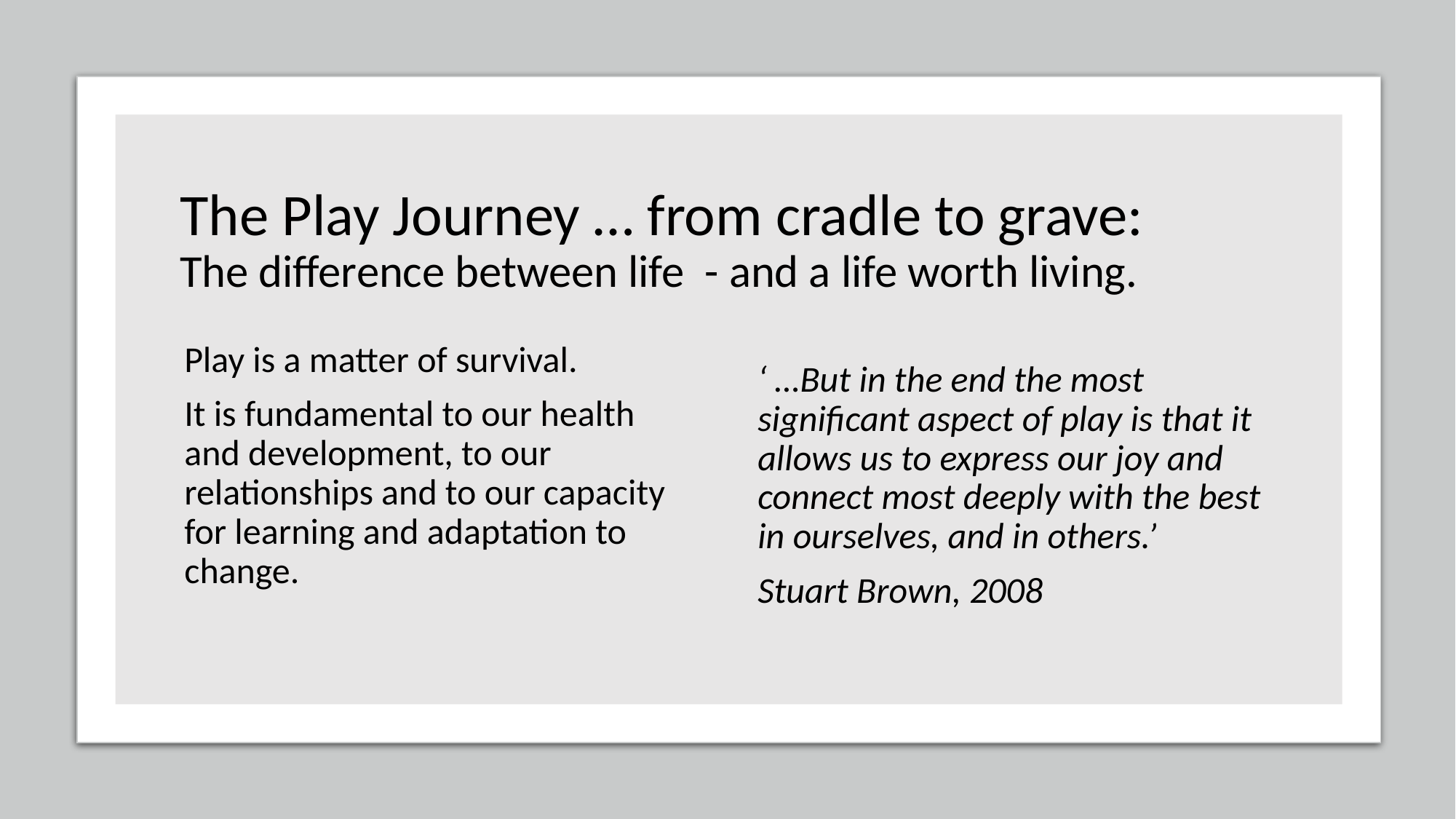

# The Play Journey … from cradle to grave: The difference between life  - and a life worth living.
Play is a matter of survival.
It is fundamental to our health and development, to our relationships and to our capacity for learning and adaptation to change.
‘ …But in the end the most significant aspect of play is that it allows us to express our joy and connect most deeply with the best in ourselves, and in others.’
Stuart Brown, 2008